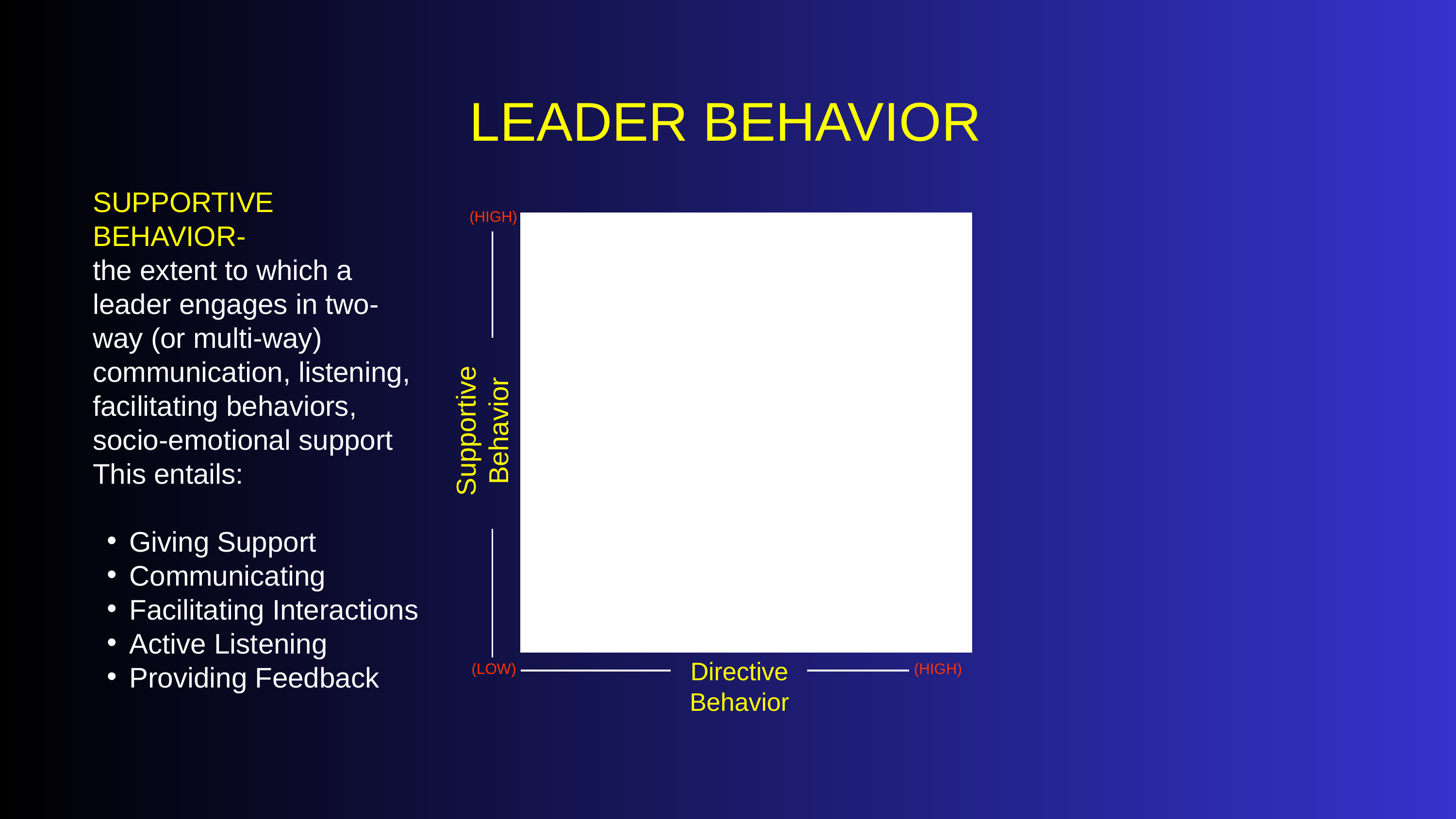

LEADER BEHAVIOR
SUPPORTIVE BEHAVIOR-
the extent to which a leader engages in two-way (or multi-way) communication, listening, facilitating behaviors, socio-emotional support
This entails:

 Giving Support
 Communicating
 Facilitating Interactions
 Active Listening
 Providing Feedback
(HIGH)

Supportive Behavior

Directive Behavior
(LOW)
(HIGH)